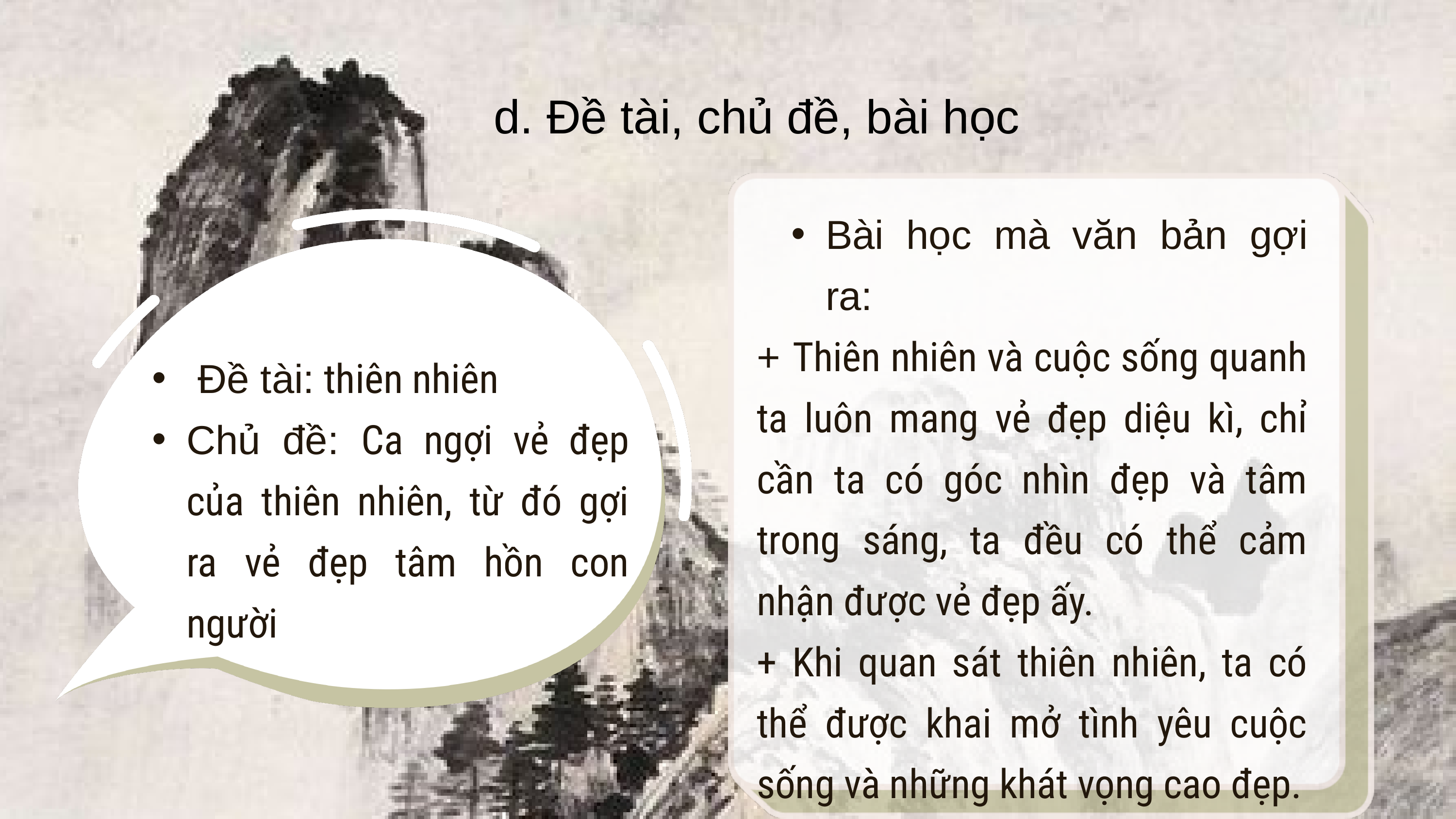

d. Đề tài, chủ đề, bài học

Bài học mà văn bản gợi ra:
+ Thiên nhiên và cuộc sống quanh ta luôn mang vẻ đẹp diệu kì, chỉ cần ta có góc nhìn đẹp và tâm trong sáng, ta đều có thể cảm nhận được vẻ đẹp ấy.
+ Khi quan sát thiên nhiên, ta có thể được khai mở tình yêu cuộc sống và những khát vọng cao đẹp.

 Đề tài: thiên nhiên
Chủ đề: Ca ngợi vẻ đẹp của thiên nhiên, từ đó gợi ra vẻ đẹp tâm hồn con người